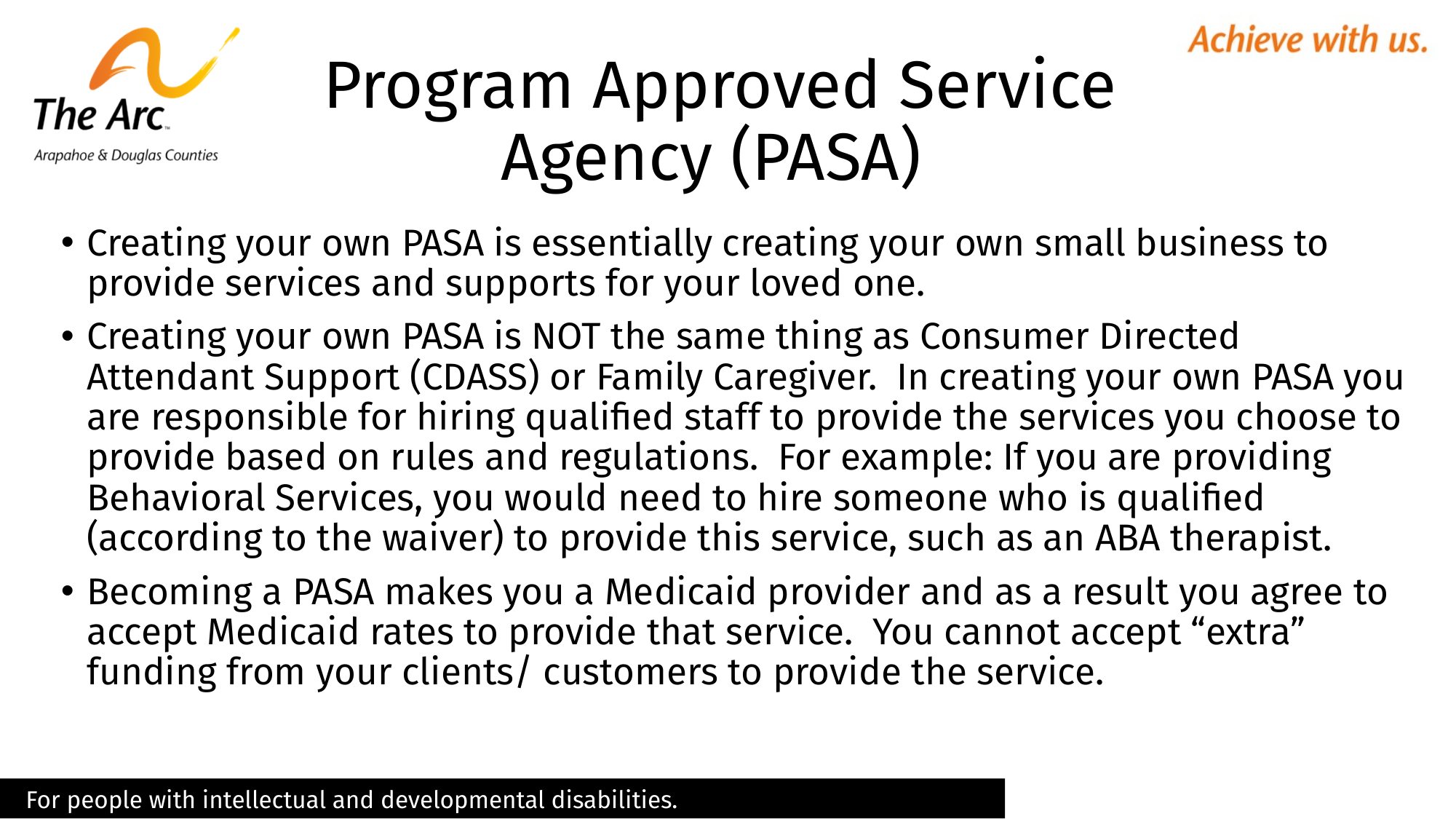

# Program Approved Service Agency (PASA)
Creating your own PASA is essentially creating your own small business to provide services and supports for your loved one.
Creating your own PASA is NOT the same thing as Consumer Directed Attendant Support (CDASS) or Family Caregiver.  In creating your own PASA you are responsible for hiring qualified staff to provide the services you choose to provide based on rules and regulations.  For example: If you are providing Behavioral Services, you would need to hire someone who is qualified (according to the waiver) to provide this service, such as an ABA therapist.
Becoming a PASA makes you a Medicaid provider and as a result you agree to accept Medicaid rates to provide that service.  You cannot accept “extra” funding from your clients/ customers to provide the service.